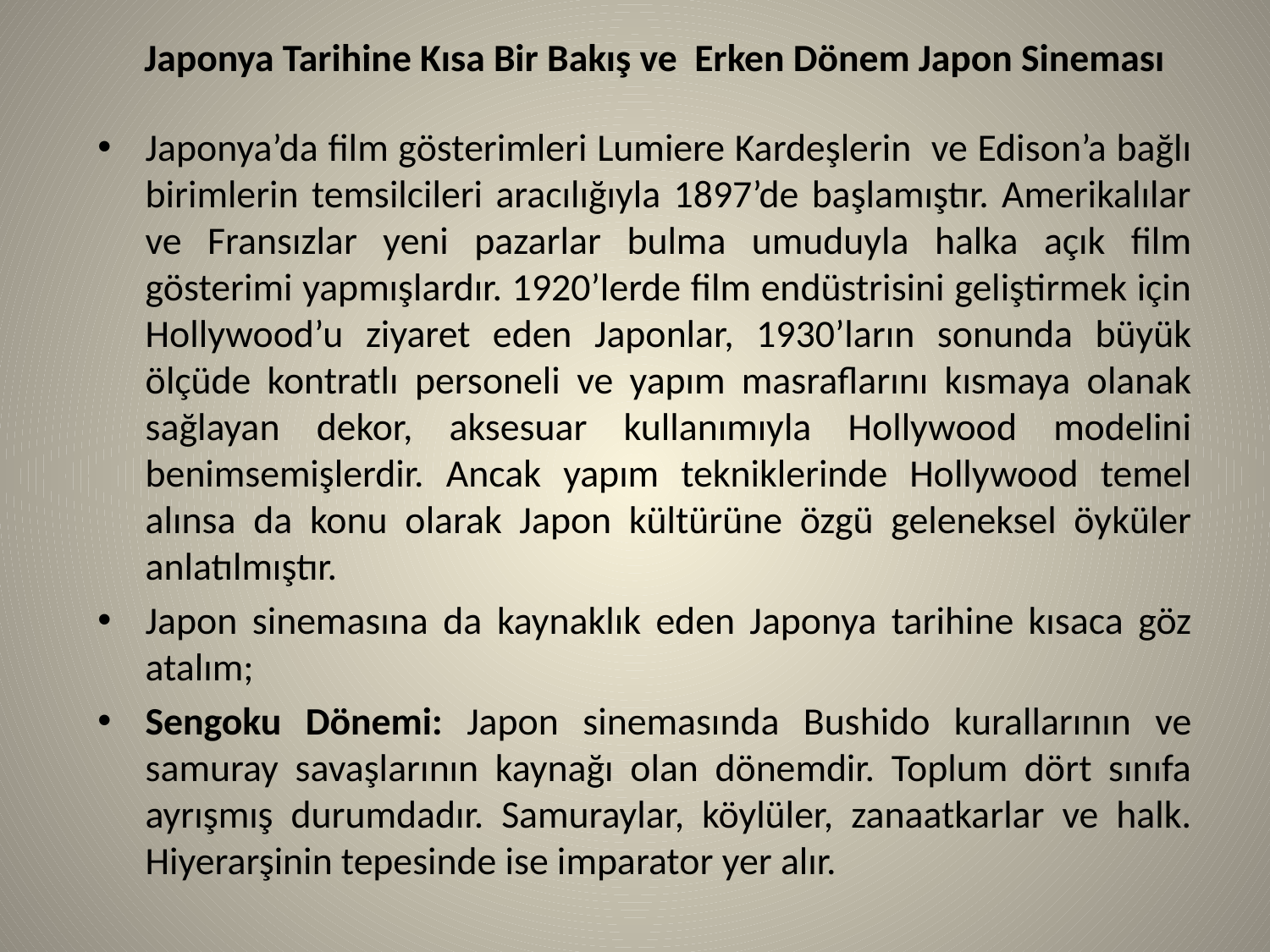

# Japonya Tarihine Kısa Bir Bakış ve  Erken Dönem Japon Sineması
Japonya’da film gösterimleri Lumiere Kardeşlerin  ve Edison’a bağlı birimlerin temsilcileri aracılığıyla 1897’de başlamıştır. Amerikalılar ve Fransızlar yeni pazarlar bulma umuduyla halka açık film gösterimi yapmışlardır. 1920’lerde film endüstrisini geliştirmek için Hollywood’u ziyaret eden Japonlar, 1930’ların sonunda büyük ölçüde kontratlı personeli ve yapım masraflarını kısmaya olanak sağlayan dekor, aksesuar kullanımıyla Hollywood modelini benimsemişlerdir. Ancak yapım tekniklerinde Hollywood temel alınsa da konu olarak Japon kültürüne özgü geleneksel öyküler anlatılmıştır.
Japon sinemasına da kaynaklık eden Japonya tarihine kısaca göz atalım;
Sengoku Dönemi: Japon sinemasında Bushido kurallarının ve samuray savaşlarının kaynağı olan dönemdir. Toplum dört sınıfa ayrışmış durumdadır. Samuraylar, köylüler, zanaatkarlar ve halk. Hiyerarşinin tepesinde ise imparator yer alır.